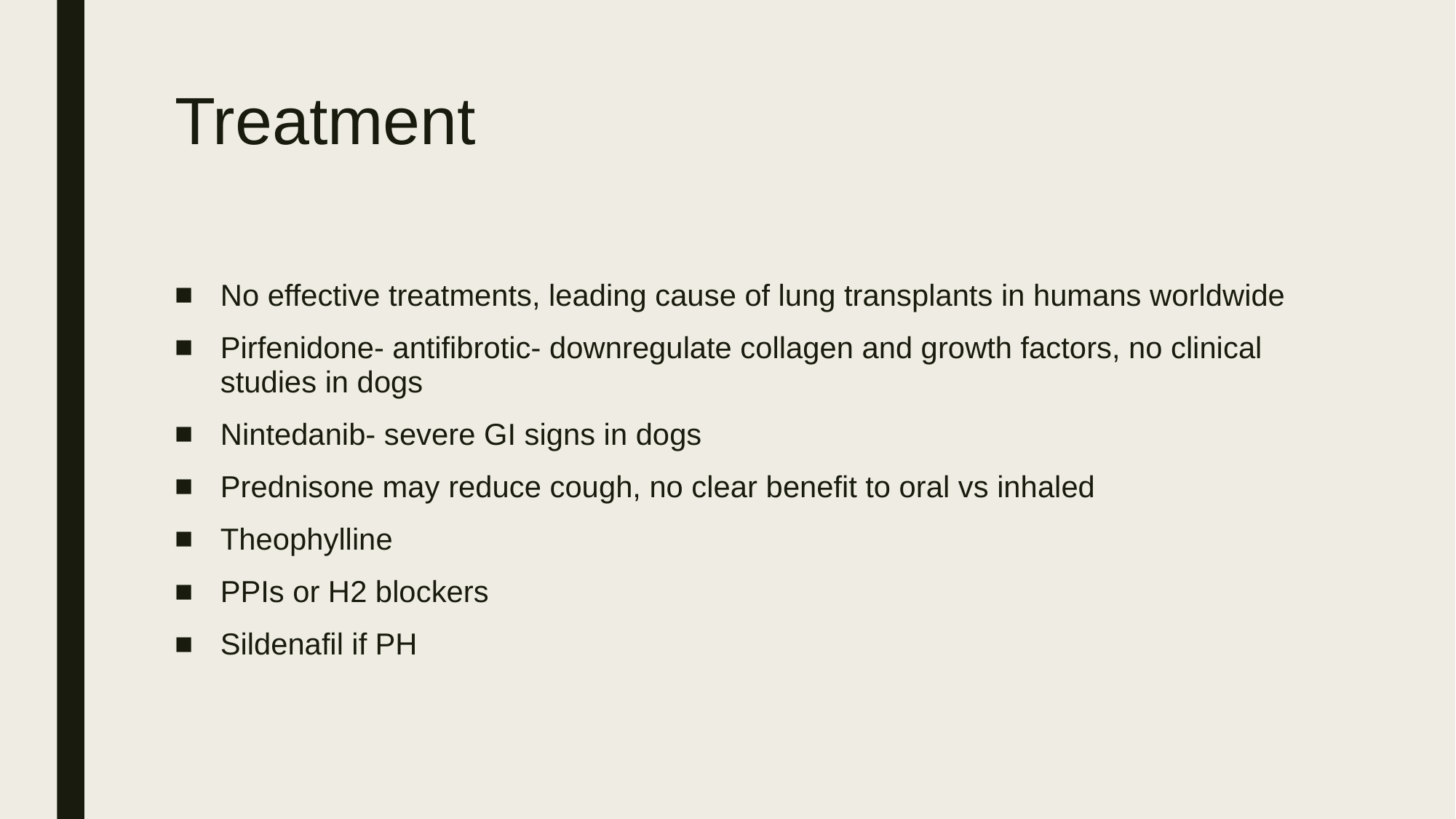

# Treatment
No effective treatments, leading cause of lung transplants in humans worldwide
Pirfenidone- antifibrotic- downregulate collagen and growth factors, no clinical studies in dogs
Nintedanib- severe GI signs in dogs
Prednisone may reduce cough, no clear benefit to oral vs inhaled
Theophylline
PPIs or H2 blockers
Sildenafil if PH